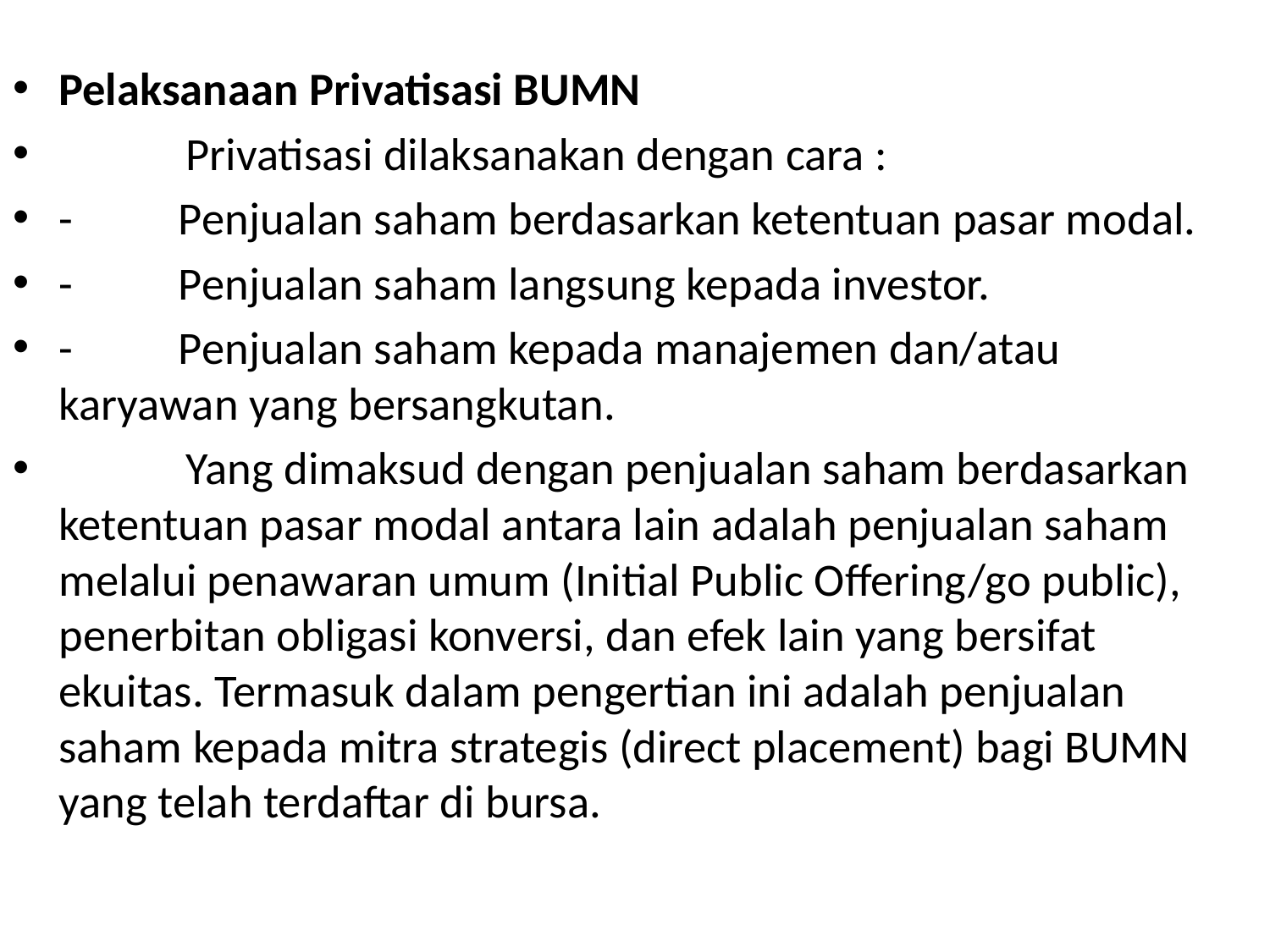

Pelaksanaan Privatisasi BUMN
            Privatisasi dilaksanakan dengan cara :
-          Penjualan saham berdasarkan ketentuan pasar modal.
-          Penjualan saham langsung kepada investor.
-          Penjualan saham kepada manajemen dan/atau karyawan yang bersangkutan.
            Yang dimaksud dengan penjualan saham berdasarkan ketentuan pasar modal antara lain adalah penjualan saham melalui penawaran umum (Initial Public Offering/go public), penerbitan obligasi konversi, dan efek lain yang bersifat ekuitas. Termasuk dalam pengertian ini adalah penjualan saham kepada mitra strategis (direct placement) bagi BUMN yang telah terdaftar di bursa.